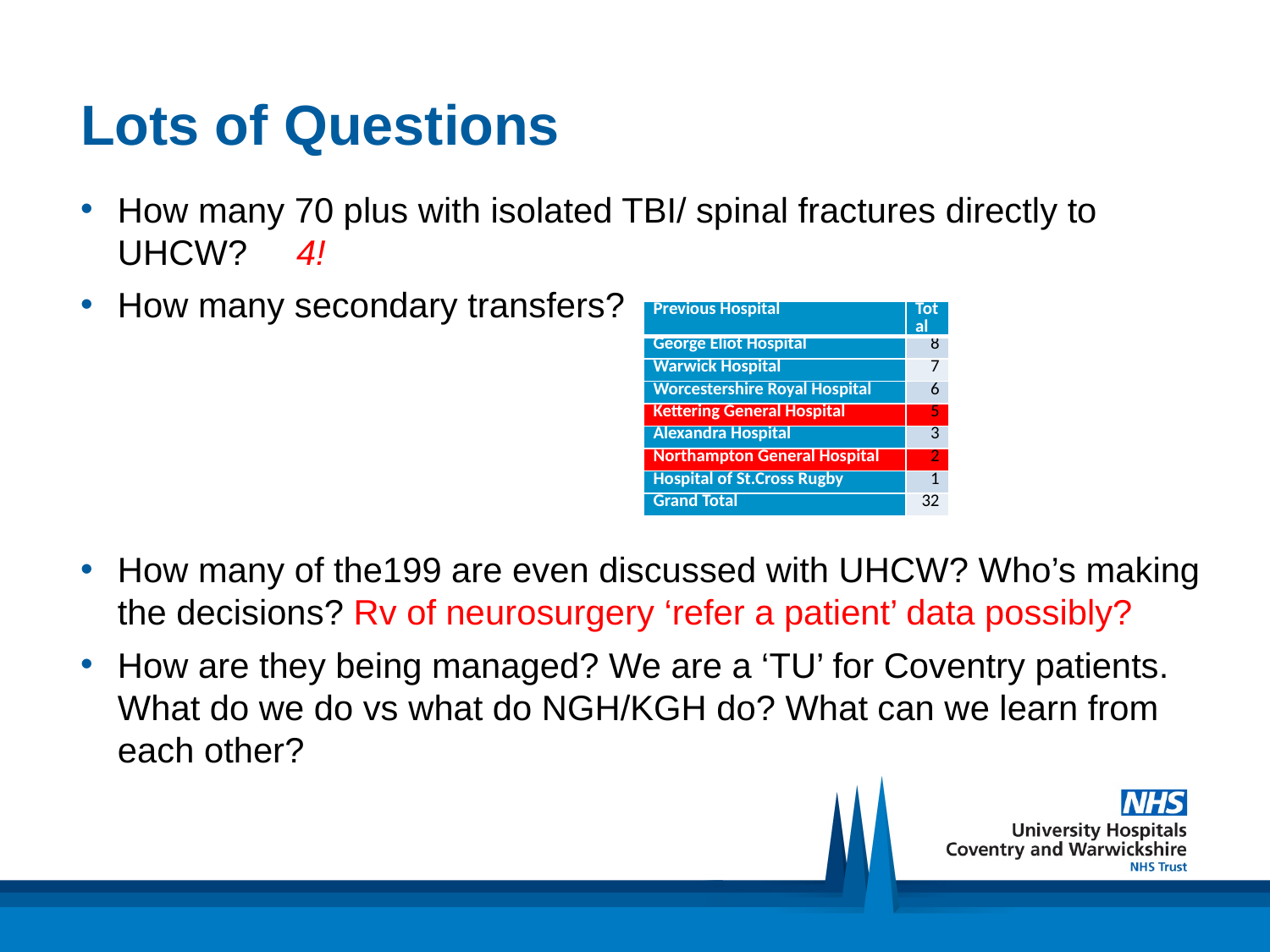

# Lots of Questions
How many 70 plus with isolated TBI/ spinal fractures directly to UHCW?     4!
How many secondary transfers?

How many of the199 are even discussed with UHCW? Who’s making the decisions? Rv of neurosurgery ‘refer a patient’ data possibly?
How are they being managed? We are a ‘TU’ for Coventry patients. What do we do vs what do NGH/KGH do? What can we learn from each other?
| Previous Hospital | Total |
| --- | --- |
| George Eliot Hospital | 8 |
| Warwick Hospital | 7 |
| Worcestershire Royal Hospital | 6 |
| Kettering General Hospital | 5 |
| Alexandra Hospital | 3 |
| Northampton General Hospital | 2 |
| Hospital of St.Cross Rugby | 1 |
| Grand Total | 32 |